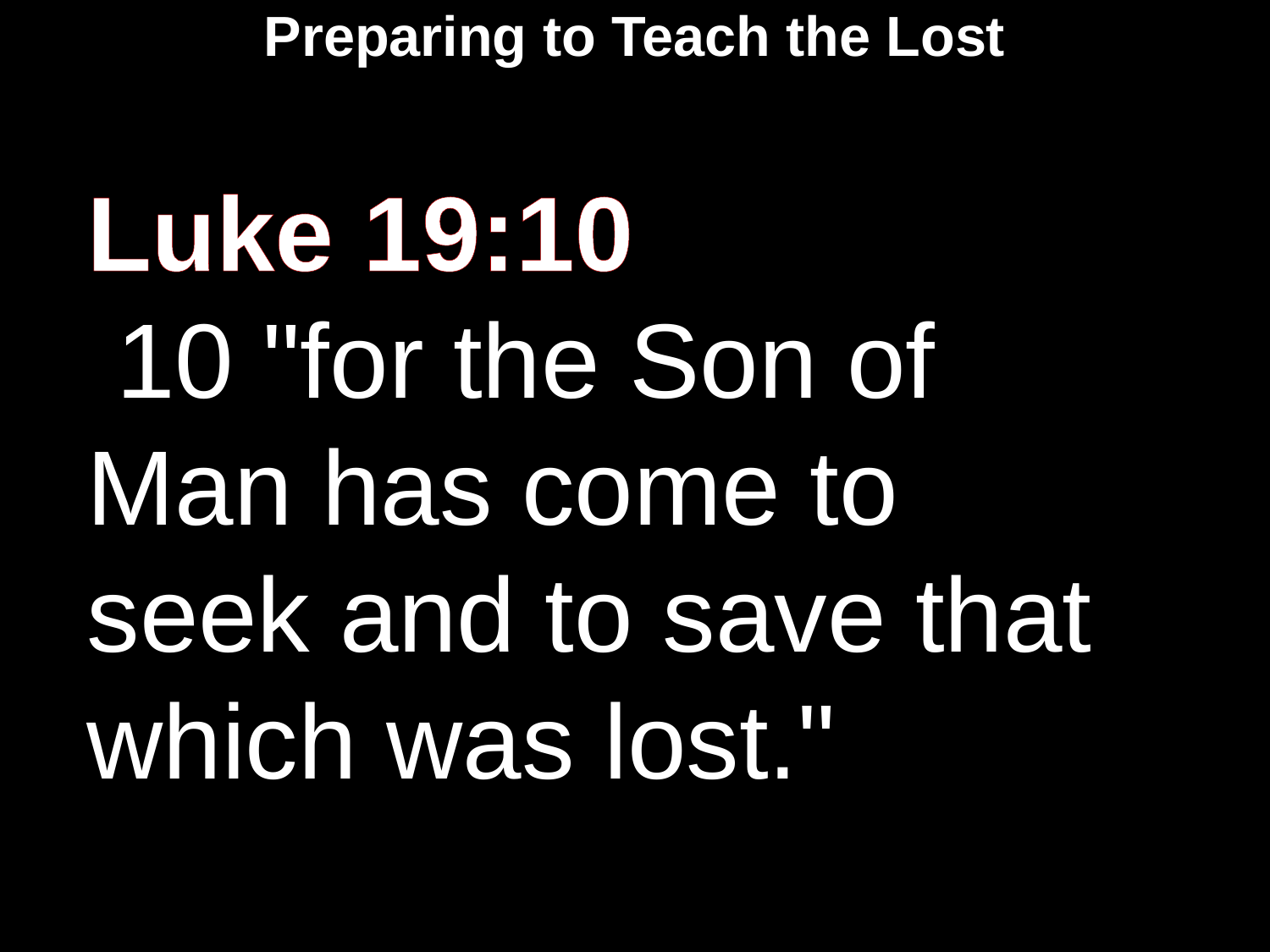

Preparing to Teach the Lost
Luke 19:10
 10 "for the Son of Man has come to seek and to save that which was lost."